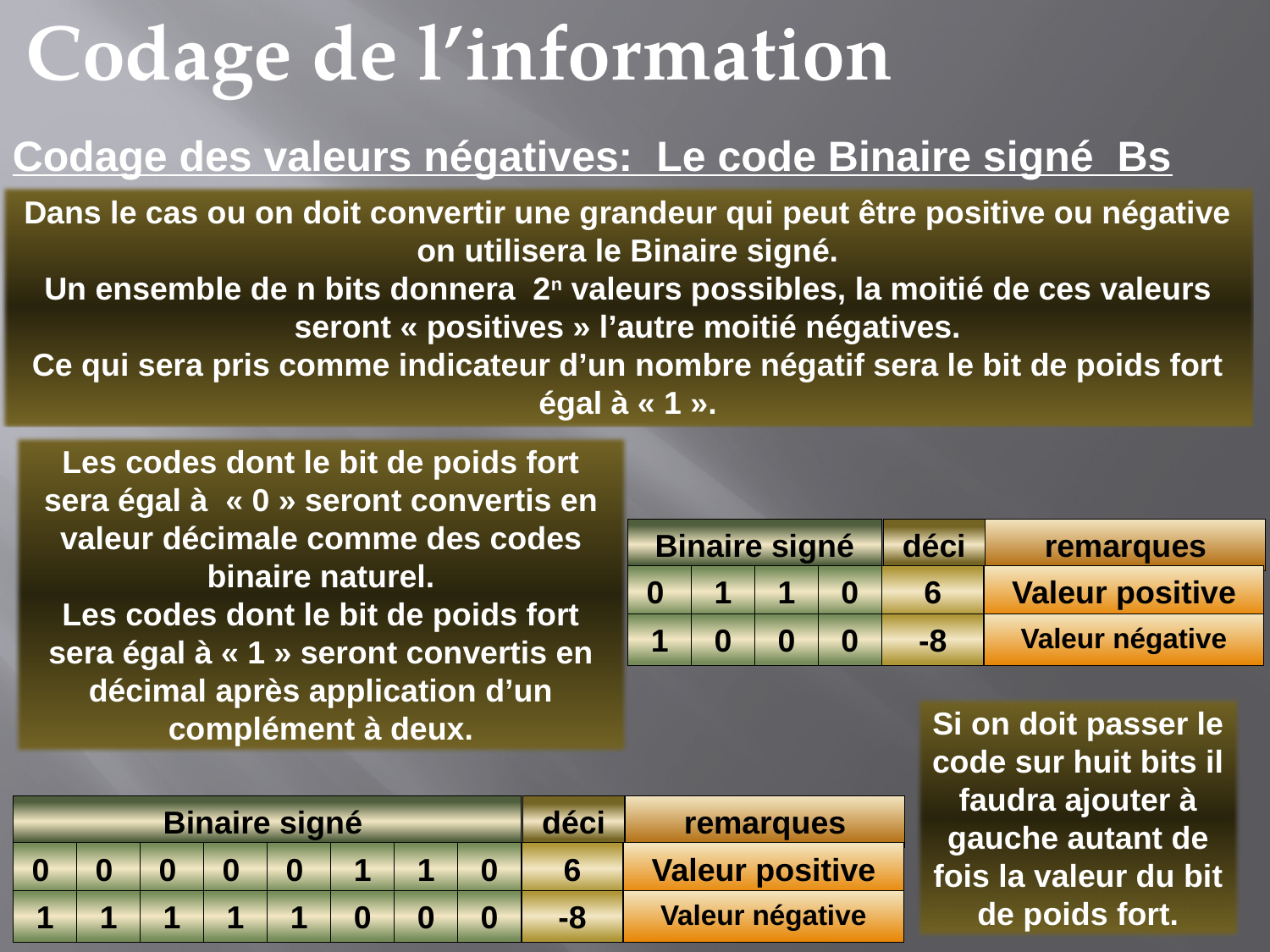

Codage de l’information
Codage des valeurs négatives:  Le code Binaire signé  Bs
Dans le cas ou on doit convertir une grandeur qui peut être positive ou négative on utilisera le Binaire signé.
Un ensemble de n bits donnera  2n valeurs possibles, la moitié de ces valeurs seront « positives » l’autre moitié négatives.
Ce qui sera pris comme indicateur d’un nombre négatif sera le bit de poids fort égal à « 1 ».
Les codes dont le bit de poids fort sera égal à  « 0 » seront convertis en valeur décimale comme des codes binaire naturel.
Les codes dont le bit de poids fort sera égal à « 1 » seront convertis en décimal après application d’un complément à deux.
Binaire signé
déci
remarques
0

1
1
0
6
Valeur positive
1
0
0
0
-8
Valeur négative
Si on doit passer le code sur huit bits il faudra ajouter à gauche autant de fois la valeur du bit de poids fort.
Binaire signé
déci
remarques
0

0

0

0

0

1
1
0
6
Valeur positive
1
1
1
1
1
0
0
0
-8
Valeur négative